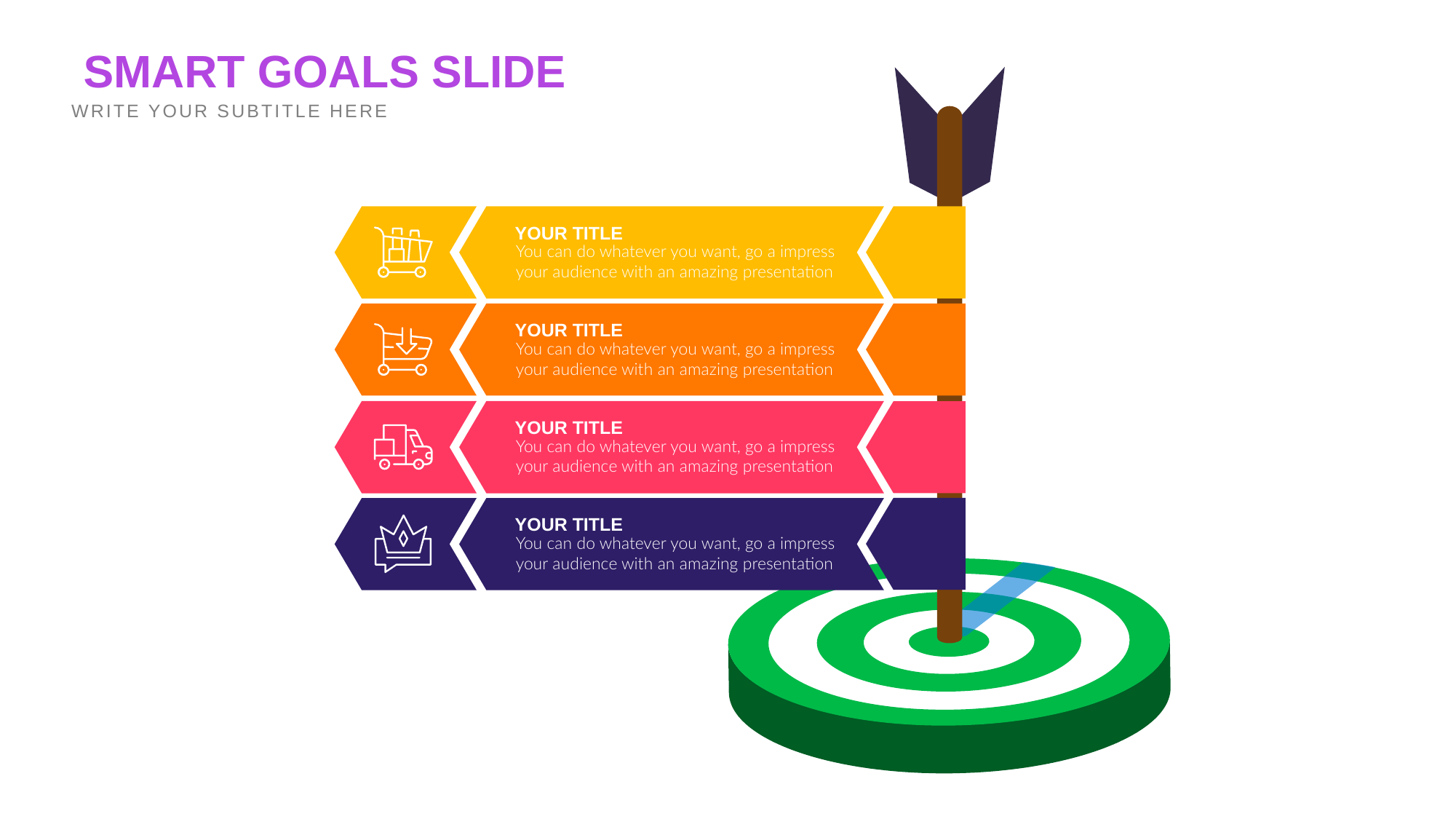

SMART GOALS SLIDE

WRITE YOUR SUBTITLE HERE

YOUR TITLE

You can do whatever you want, go a impress your audience with an amazing presentation

YOUR TITLE

You can do whatever you want, go a impress your audience with an amazing presentation

YOUR TITLE

You can do whatever you want, go a impress your audience with an amazing presentation

YOUR TITLE

You can do whatever you want, go a impress your audience with an amazing presentation